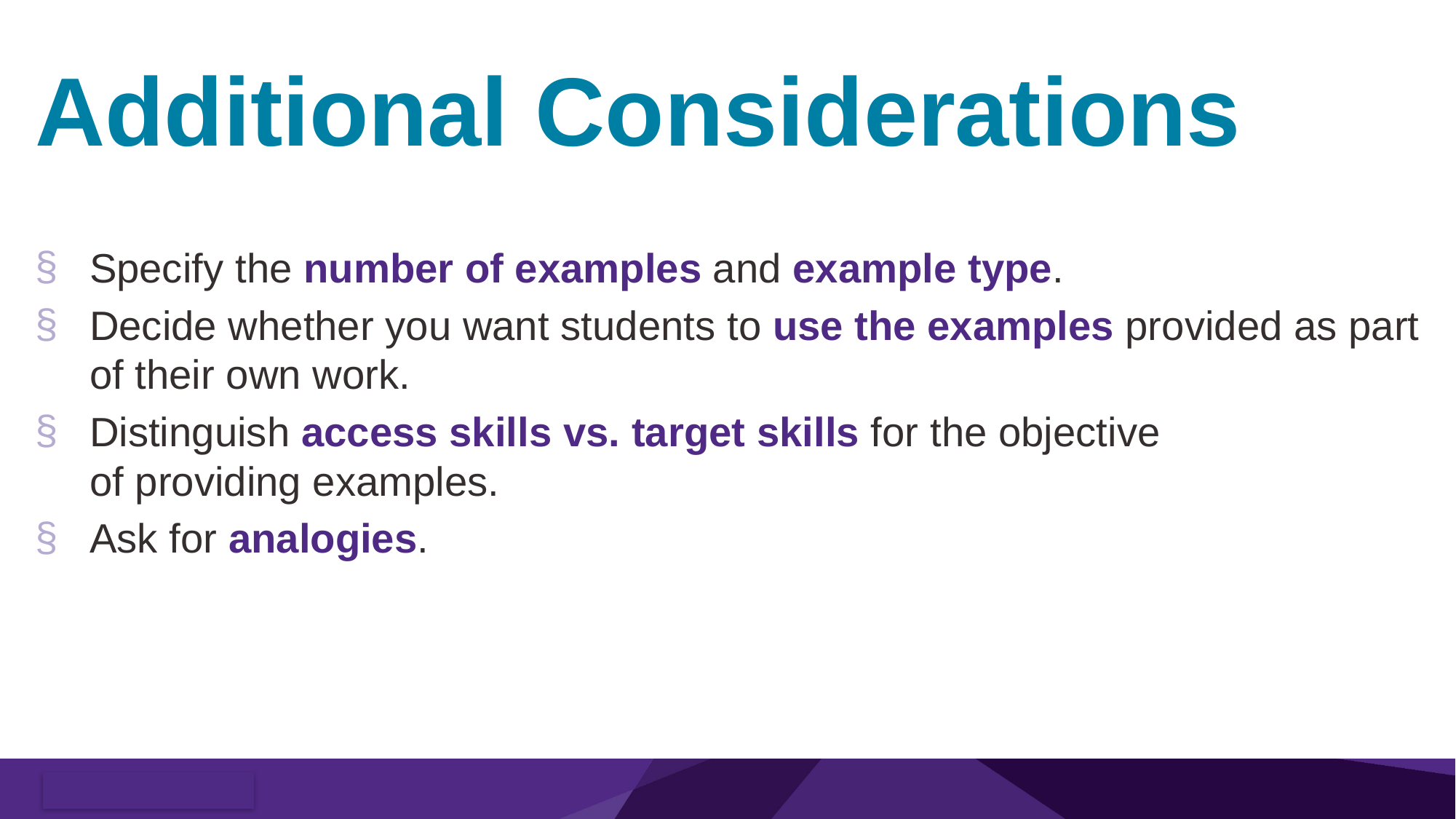

# Additional Considerations
Specify the number of examples and example type.
Decide whether you want students to use the examples provided as part of their own work.
Distinguish access skills vs. target skills for the objective of providing examples.
Ask for analogies.